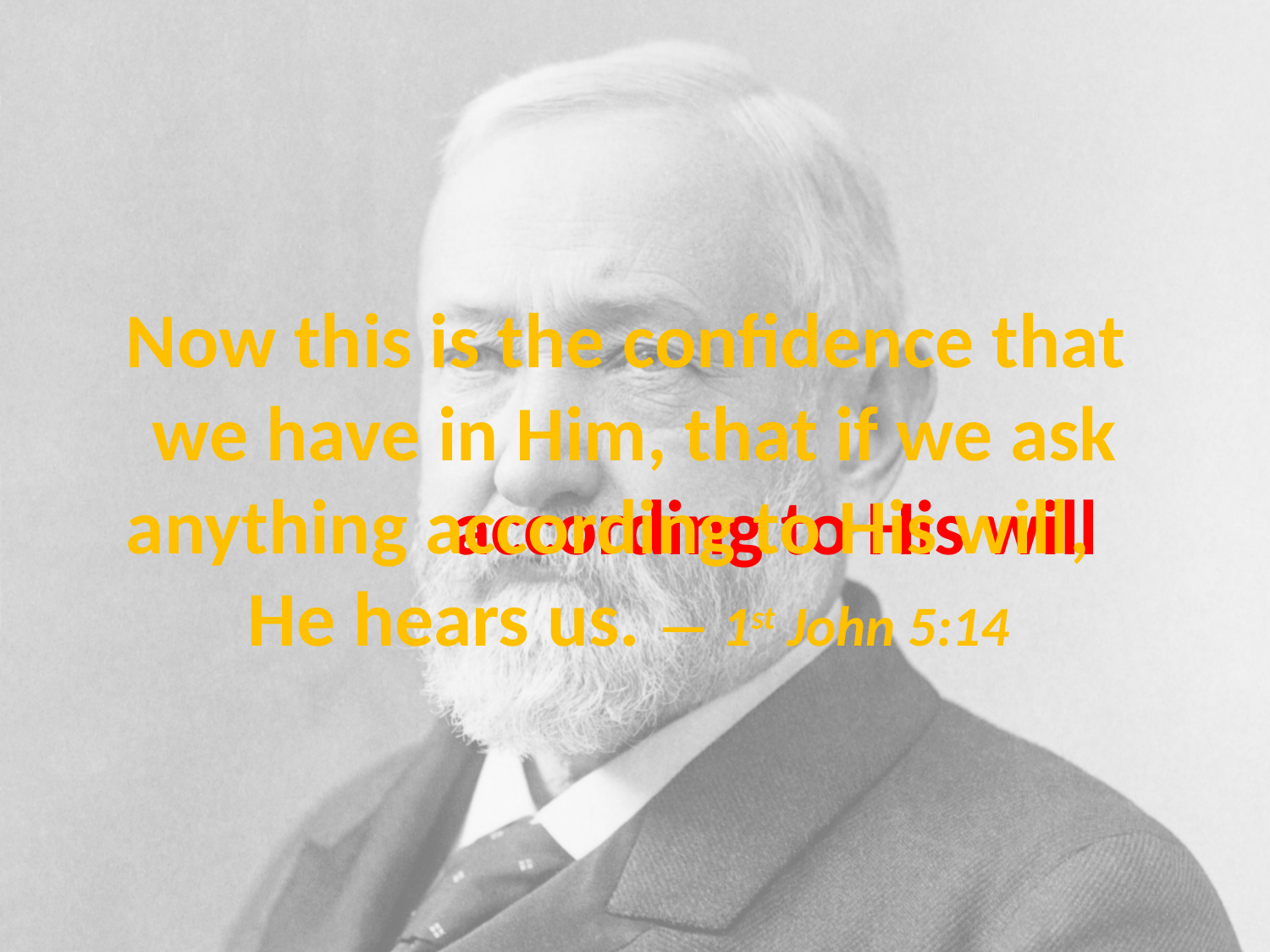

# Now this is the confidence that  we have in Him, that if we ask anything according to His will,    He hears us. — 1st John 5:14
according to His will